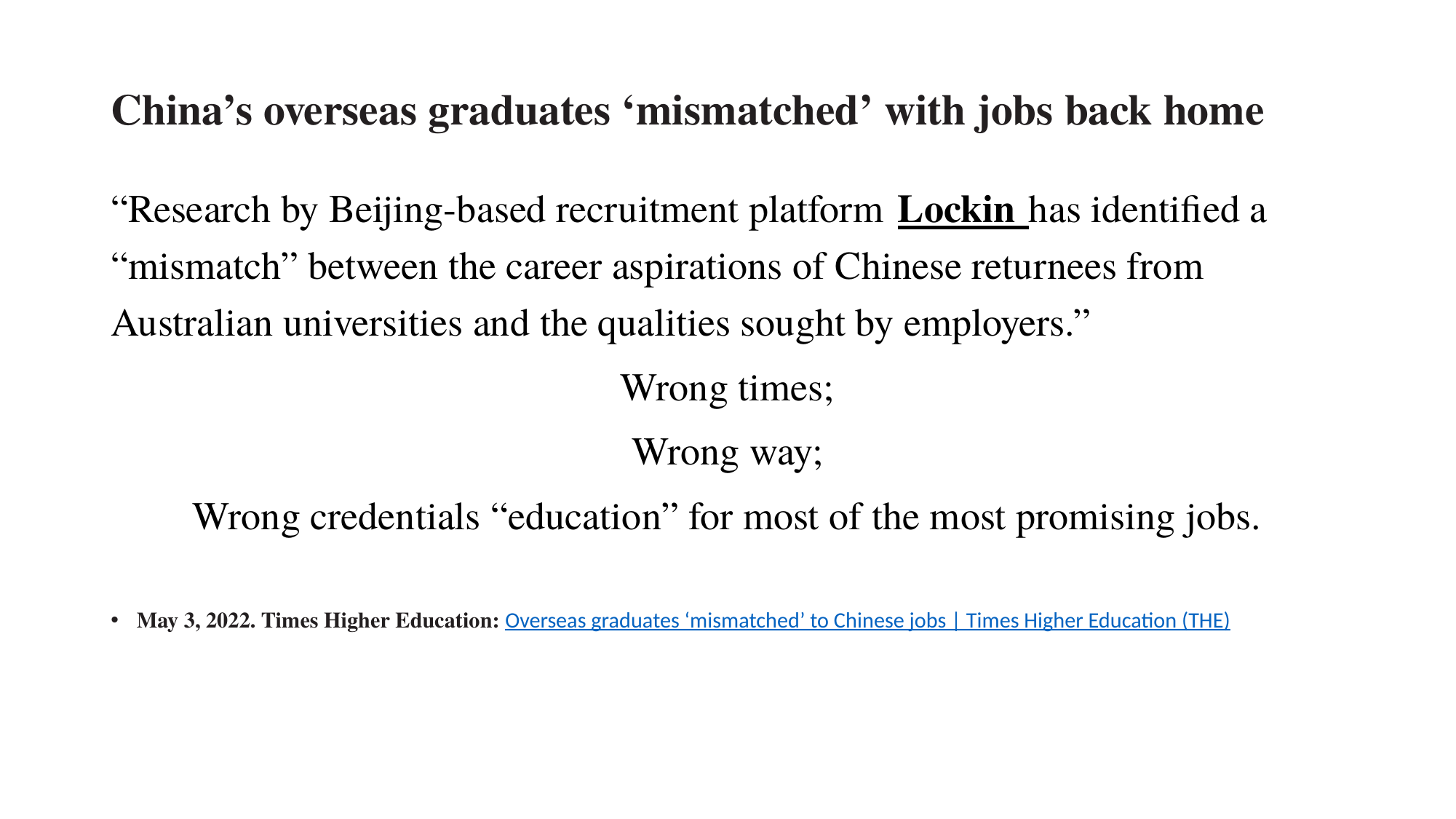

China’s overseas graduates ‘mismatched’ with jobs back home

“Research by Beijing-based recruitment platform Lockin has identified a “mismatch” between the career aspirations of Chinese returnees from Australian universities and the qualities sought by employers.”
Wrong times;
Wrong way;
Wrong credentials “education” for most of the most promising jobs.

May 3, 2022. Times Higher Education: Overseas graduates ‘mismatched’ to Chinese jobs | Times Higher Education (THE)